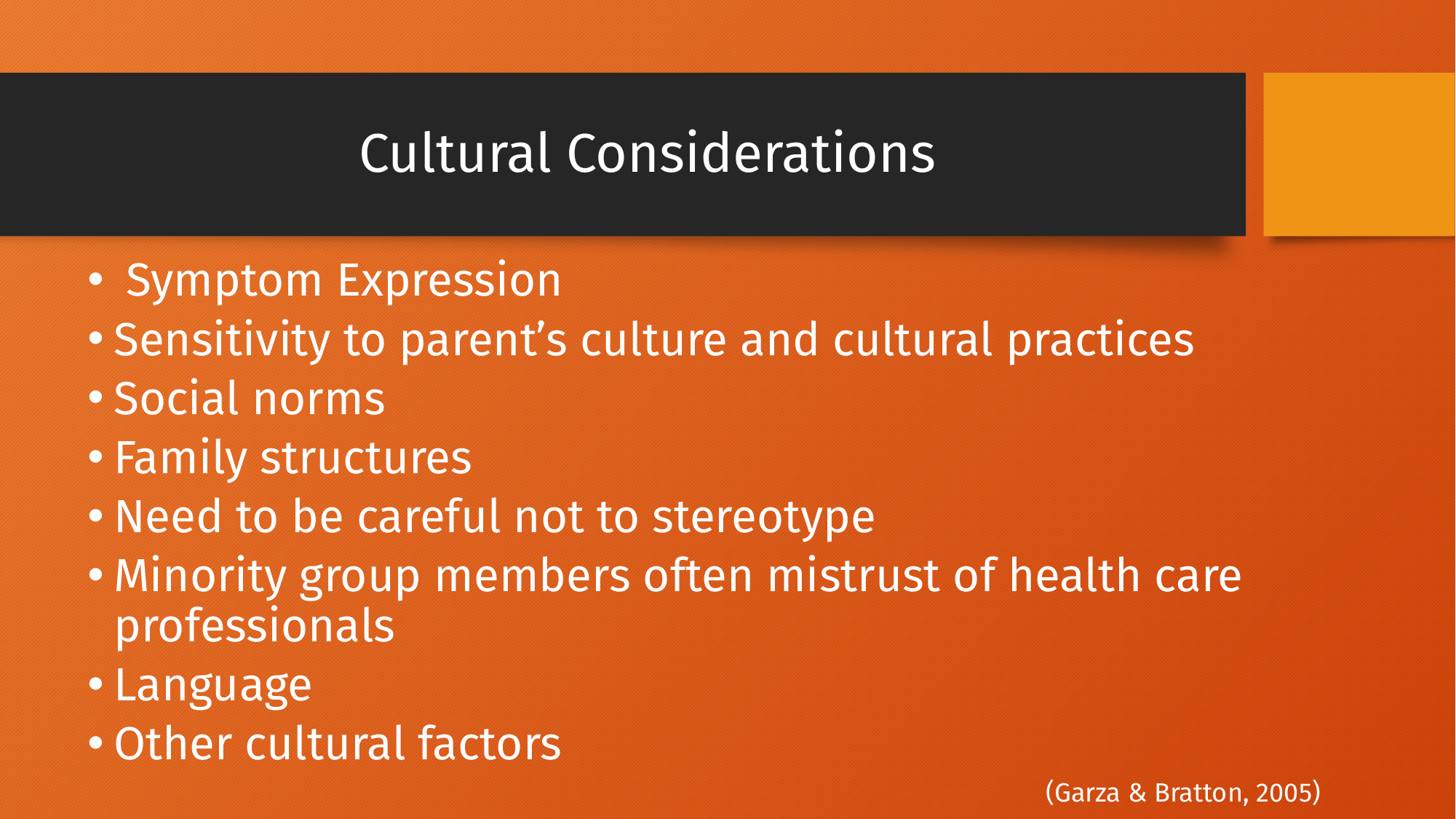

# Cultural Considerations
 Symptom Expression
Sensitivity to parent’s culture and cultural practices
Social norms
Family structures
Need to be careful not to stereotype
Minority group members often mistrust of health care professionals
Language
Other cultural factors
(Garza & Bratton, 2005)